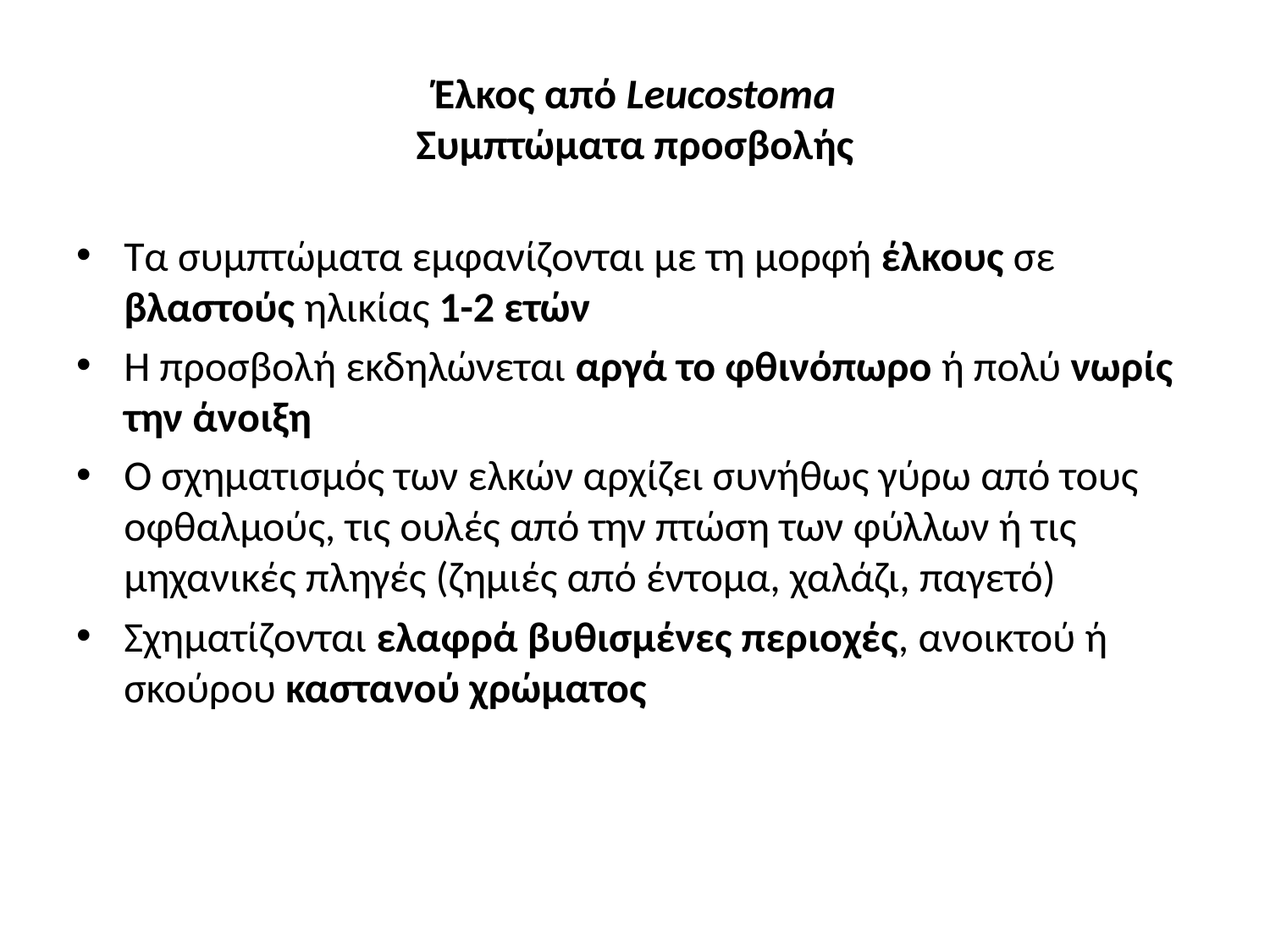

# Έλκος από Leucostoma Συμπτώματα προσβολής
Τα συμπτώματα εμφανίζονται με τη μορφή έλκους σε βλαστούς ηλικίας 1-2 ετών
Η προσβολή εκδηλώνεται αργά το φθινόπωρο ή πολύ νωρίς την άνοιξη
Ο σχηματισμός των ελκών αρχίζει συνήθως γύρω από τους οφθαλμούς, τις ουλές από την πτώση των φύλλων ή τις μηχανικές πληγές (ζημιές από έντομα, χαλάζι, παγετό)
Σχηματίζονται ελαφρά βυθισμένες περιοχές, ανοικτού ή σκούρου καστανού χρώματος